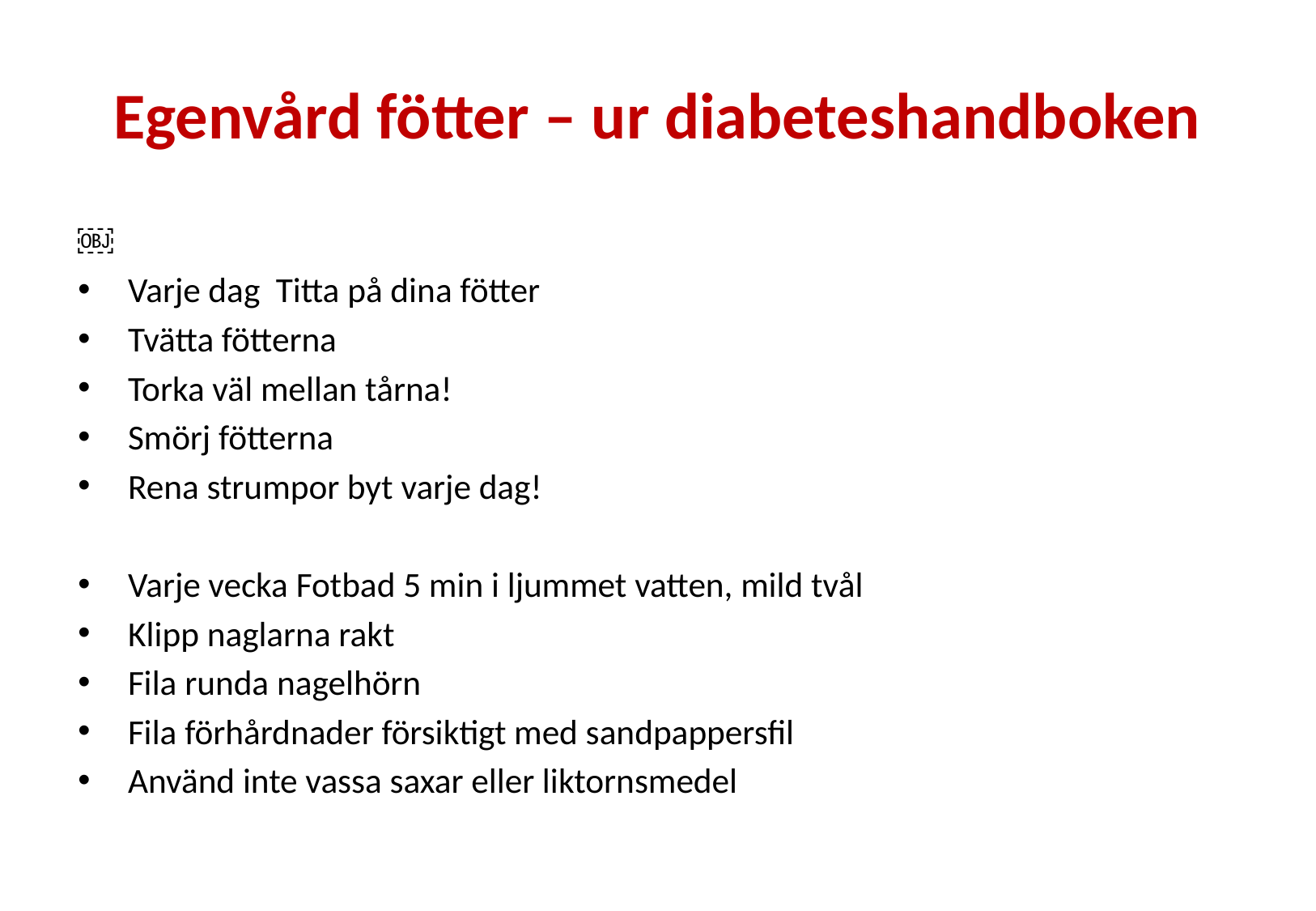

# Egenvård fötter – ur diabeteshandboken
￼
 Varje dag  Titta på dina fötter
 Tvätta fötterna
 Torka väl mellan tårna!
 Smörj fötterna
 Rena strumpor byt varje dag!

 Varje vecka Fotbad 5 min i ljummet vatten, mild tvål
 Klipp naglarna rakt
 Fila runda nagelhörn
 Fila förhårdnader försiktigt med sandpappersfil
 Använd inte vassa saxar eller liktornsmedel